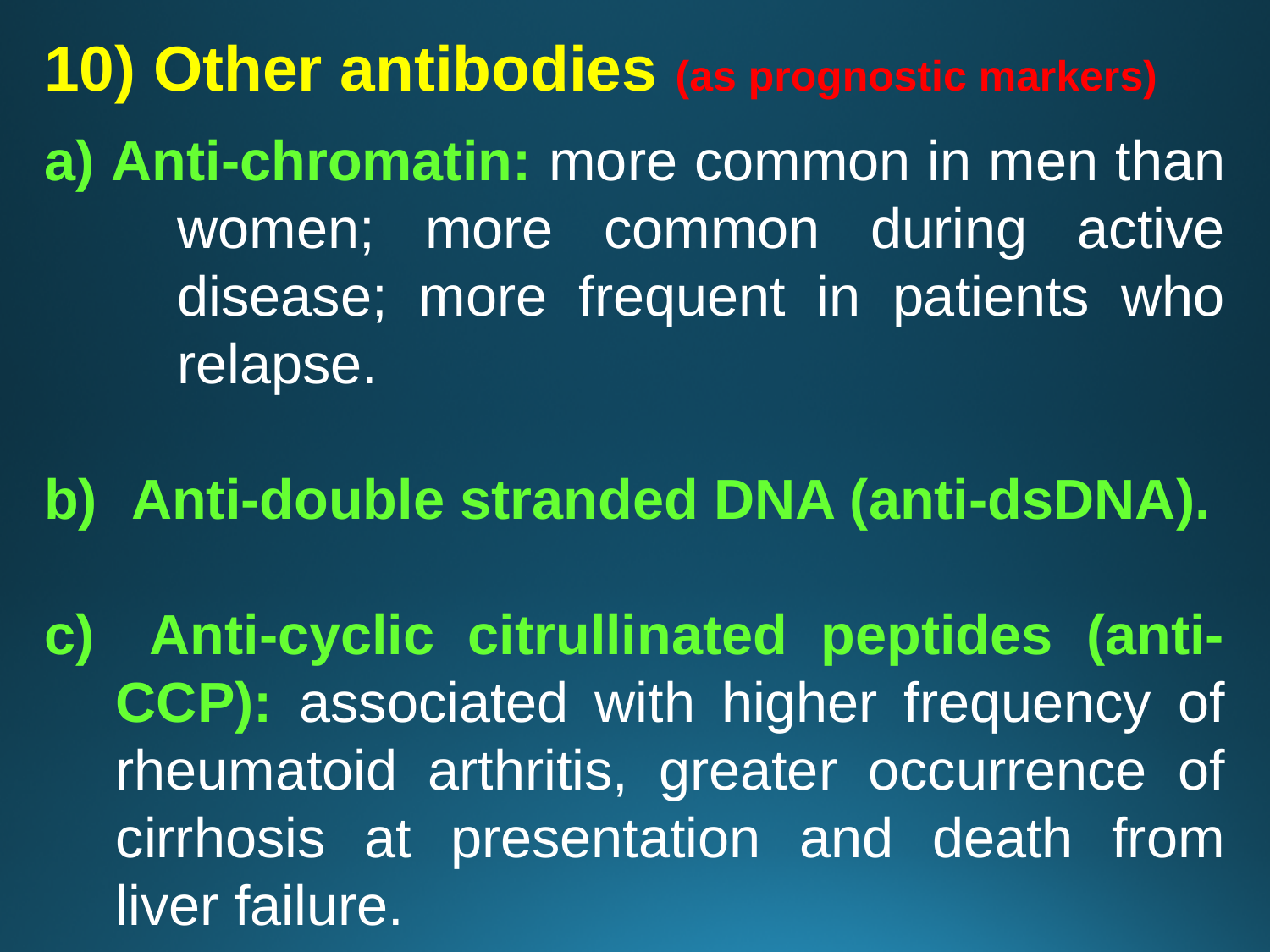

10) Other antibodies (as prognostic markers)

 Anti-chromatin: more common in men than women; more common during active disease; more frequent in patients who relapse.

 Anti-double stranded DNA (anti-dsDNA).

 Anti-cyclic citrullinated peptides (anti-CCP): associated with higher frequency of rheumatoid arthritis, greater occurrence of cirrhosis at presentation and death from liver failure.